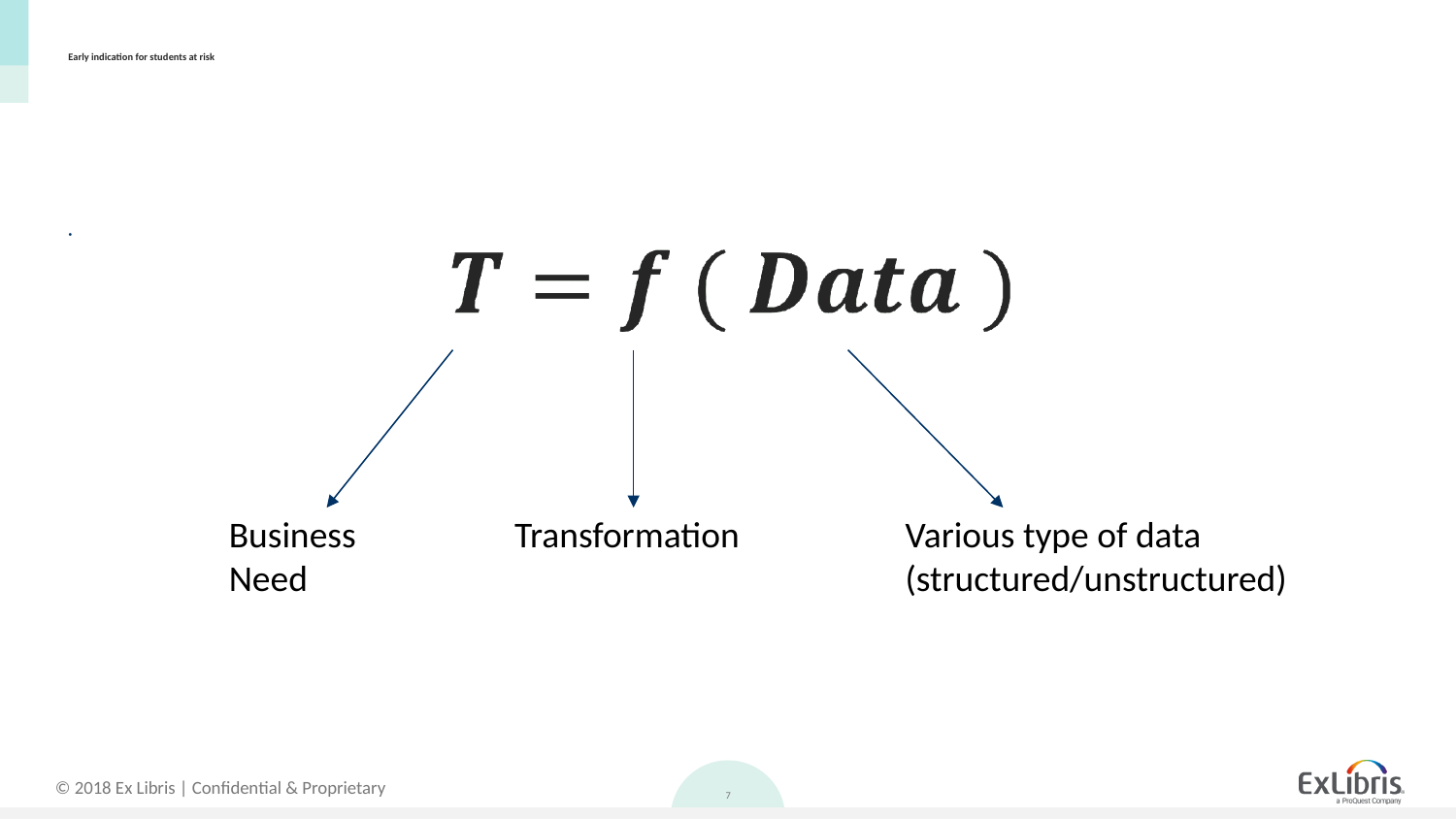

# Early indication for students at risk

Business
Need
Transformation
Various type of data
(structured/unstructured)
7